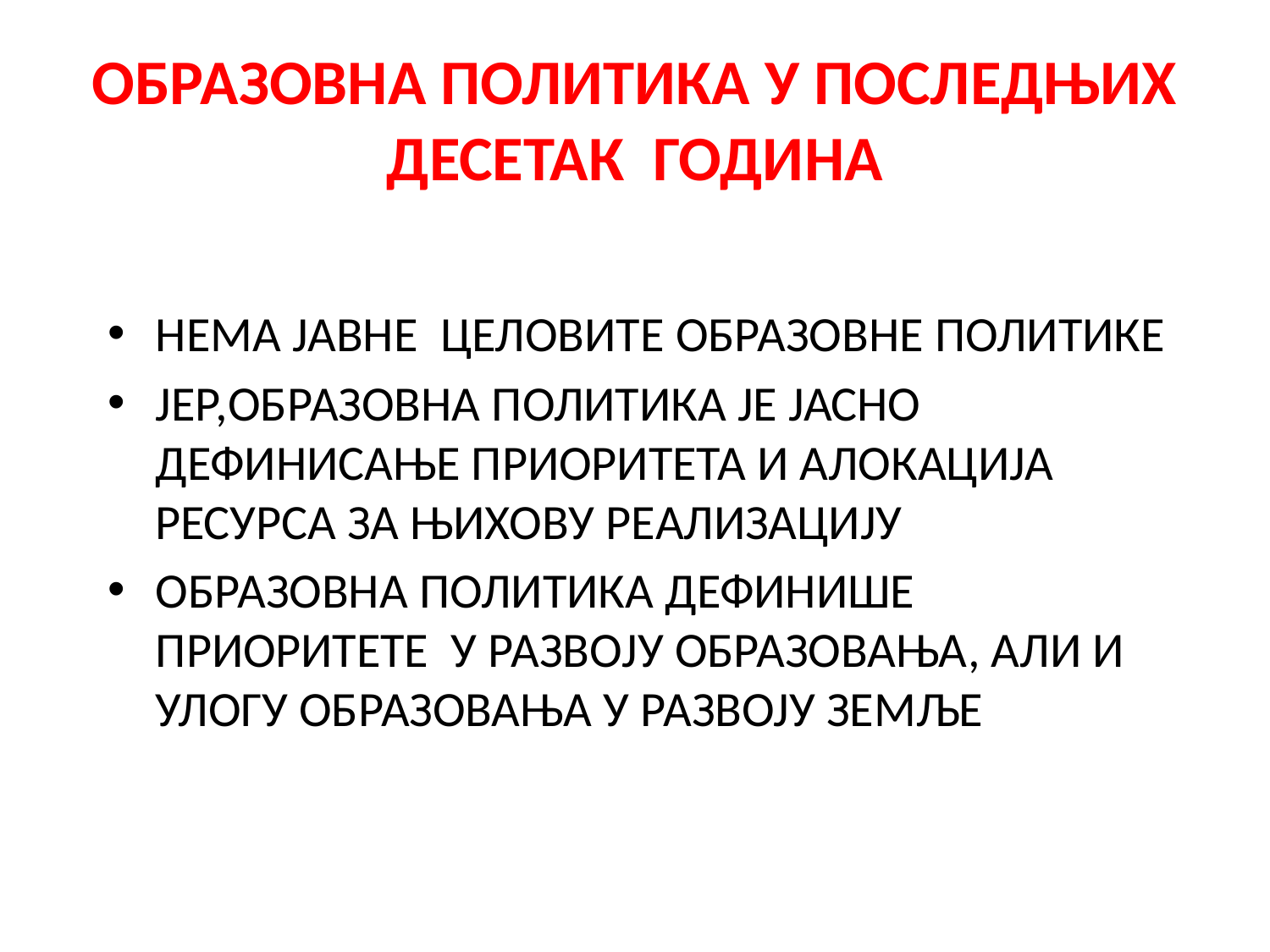

# ОБРАЗОВНА ПОЛИТИКА У ПОСЛЕДЊИХ ДЕСЕТАК  ГОДИНА
НЕМА ЈАВНЕ  ЦЕЛОВИТЕ ОБРАЗОВНЕ ПОЛИТИКЕ
ЈЕР,ОБРАЗОВНА ПОЛИТИКА ЈЕ ЈАСНО ДЕФИНИСАЊЕ ПРИОРИТЕТА И АЛОКАЦИЈА РЕСУРСА ЗА ЊИХОВУ РЕАЛИЗАЦИЈУ
ОБРАЗОВНА ПОЛИТИКА ДЕФИНИШЕ ПРИОРИТЕТЕ  У РАЗВОЈУ ОБРАЗОВАЊА, АЛИ И УЛОГУ ОБРАЗОВАЊА У РАЗВОЈУ ЗЕМЉЕ